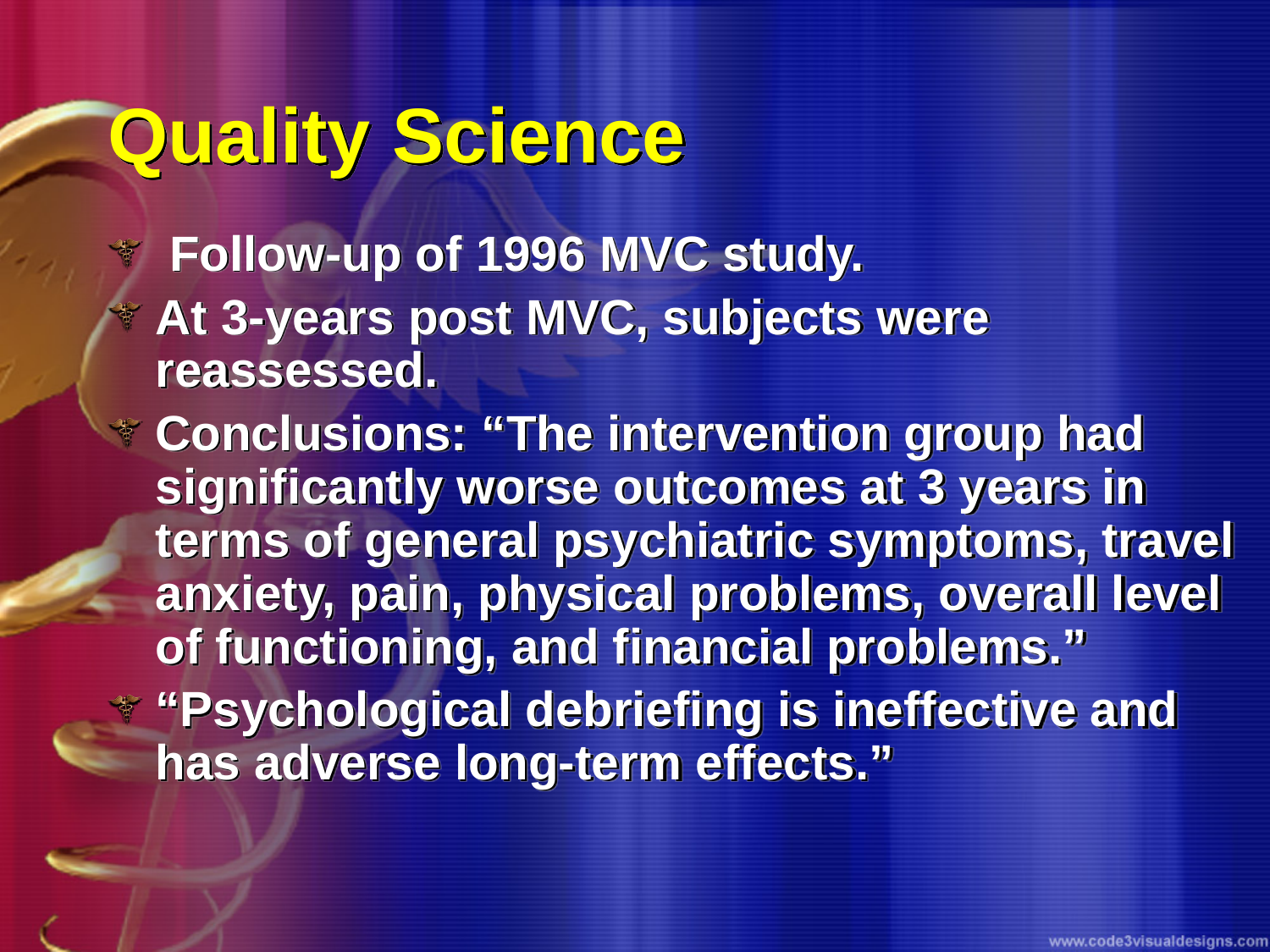

# Quality Science
 Follow-up of 1996 MVC study.
At 3-years post MVC, subjects were reassessed.
Conclusions: “The intervention group had significantly worse outcomes at 3 years in terms of general psychiatric symptoms, travel anxiety, pain, physical problems, overall level of functioning, and financial problems.”
“Psychological debriefing is ineffective and has adverse long-term effects.”